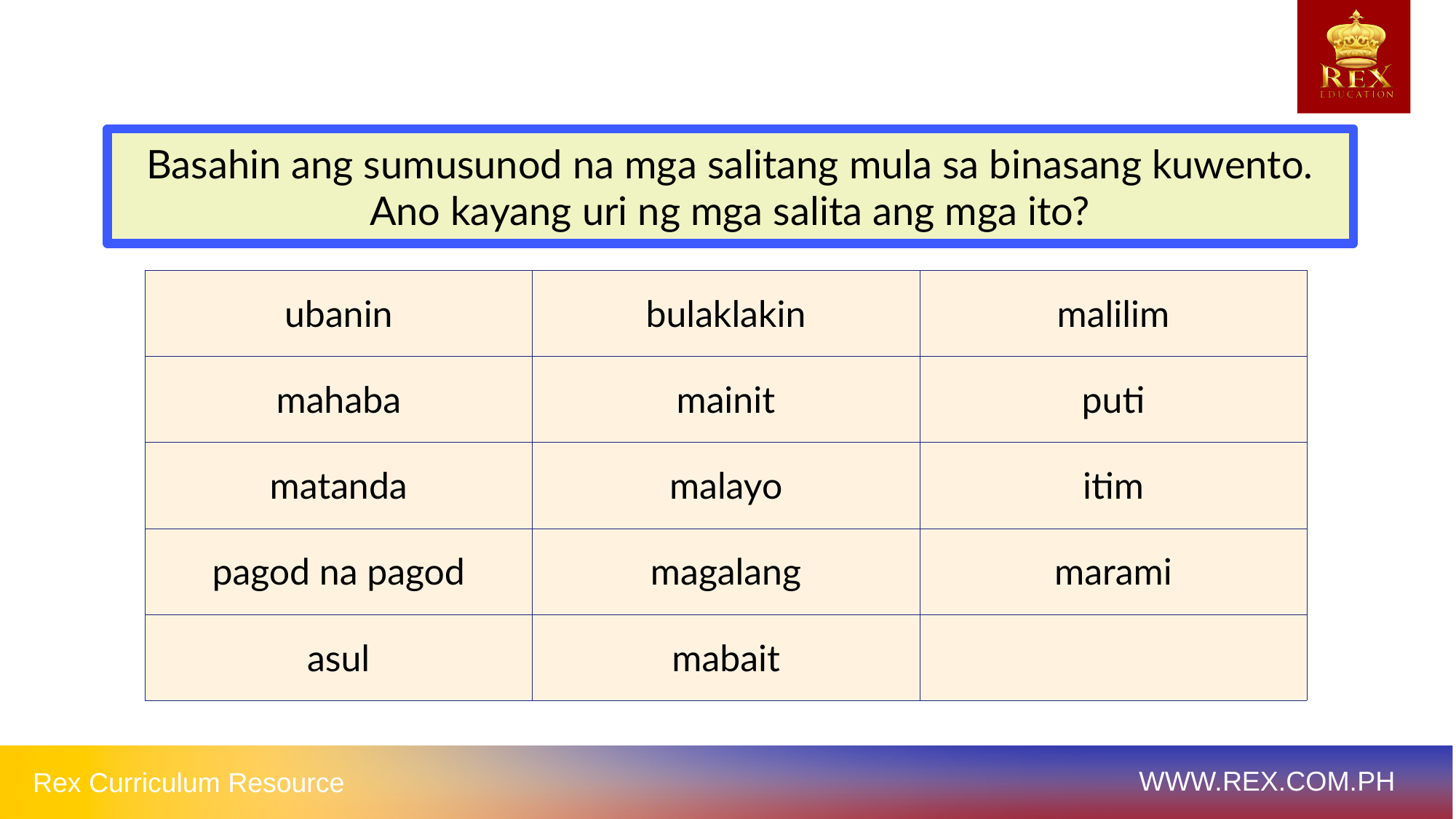

Basahin ang sumusunod na mga salitang mula sa binasang kuwento.
Ano kayang uri ng mga salita ang mga ito?
| ubanin | bulaklakin | malilim |
| --- | --- | --- |
| mahaba | mainit | puti |
| matanda | malayo | itim |
| pagod na pagod | magalang | marami |
| asul | mabait |  |